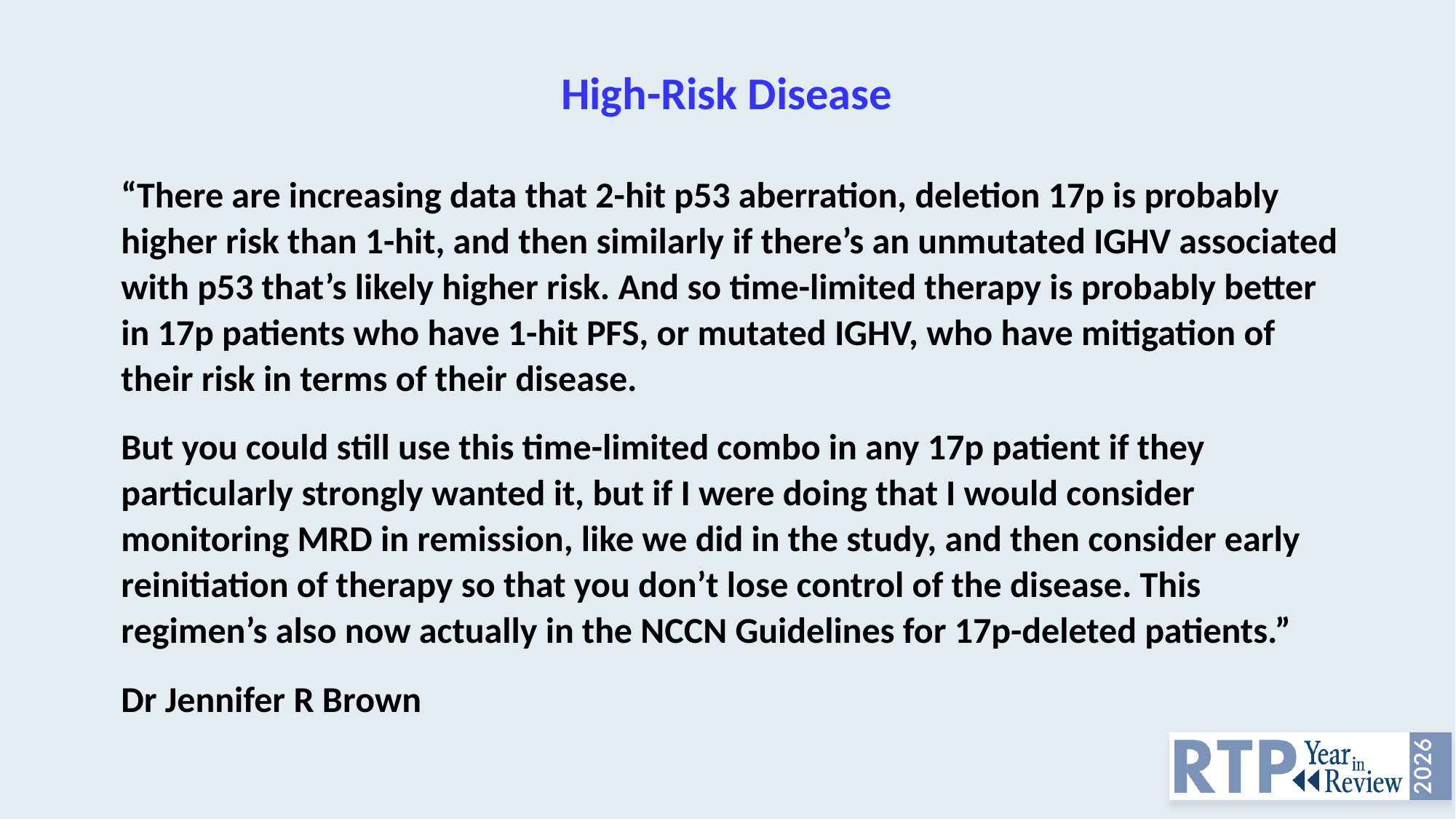

# High-Risk Disease
“There are increasing data that 2-hit p53 aberration, deletion 17p is probably higher risk than 1-hit, and then similarly if there’s an unmutated IGHV associated with p53 that’s likely higher risk. And so time-limited therapy is probably better in 17p patients who have 1-hit PFS, or mutated IGHV, who have mitigation of their risk in terms of their disease.
But you could still use this time-limited combo in any 17p patient if they particularly strongly wanted it, but if I were doing that I would consider monitoring MRD in remission, like we did in the study, and then consider early reinitiation of therapy so that you don’t lose control of the disease. This regimen’s also now actually in the NCCN Guidelines for 17p-deleted patients.”
Dr Jennifer R Brown